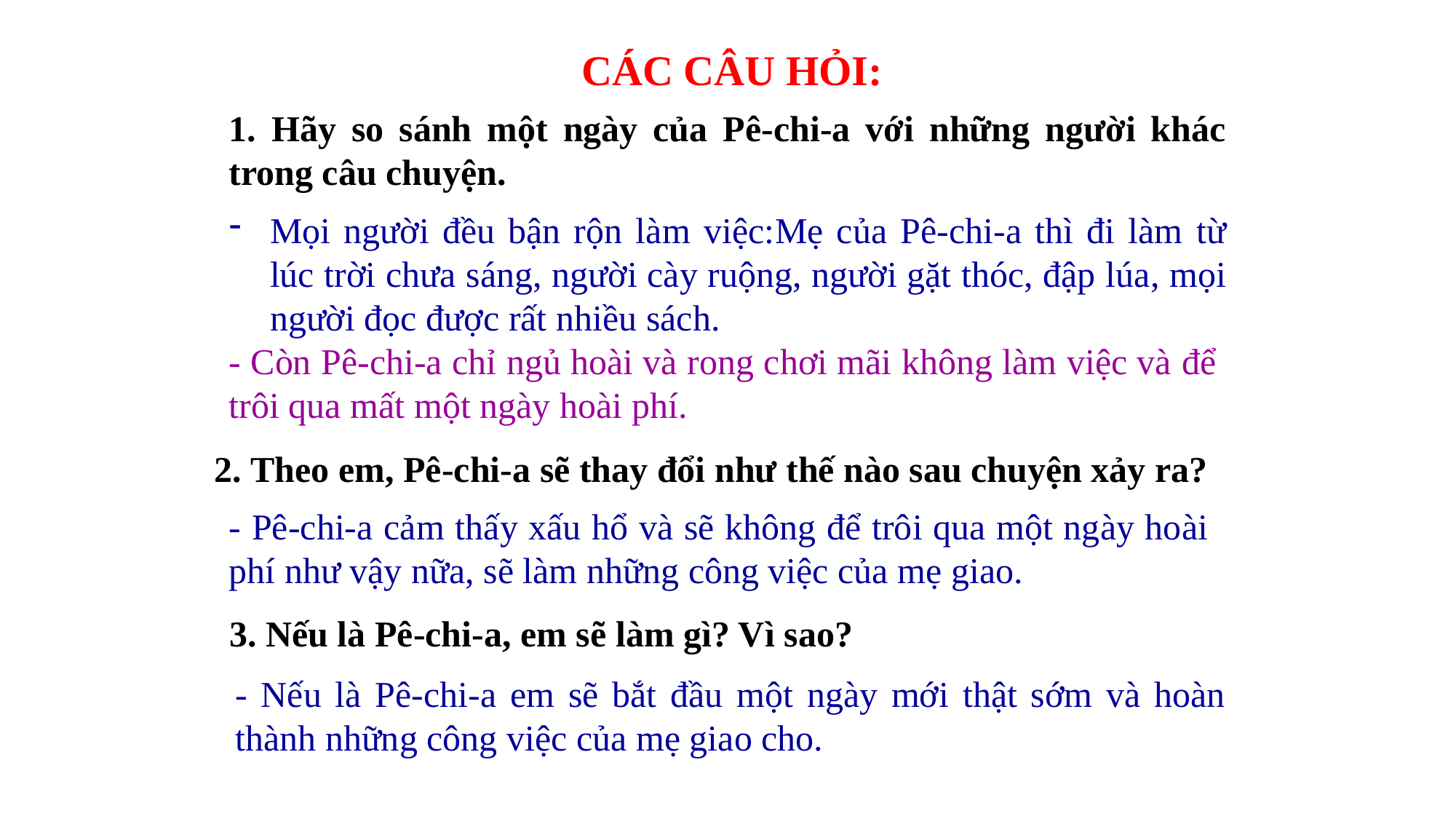

Các Câu hỏi:
1. Hãy so sánh một ngày của Pê-chi-a với những người khác trong câu chuyện.
Mọi người đều bận rộn làm việc:Mẹ của Pê-chi-a thì đi làm từ lúc trời chưa sáng, người cày ruộng, người gặt thóc, đập lúa, mọi người đọc được rất nhiều sách.
- Còn Pê-chi-a chỉ ngủ hoài và rong chơi mãi không làm việc và để  trôi qua mất một ngày hoài phí.
2. Theo em, Pê-chi-a sẽ thay đổi như thế nào sau chuyện xảy ra?
- Pê-chi-a cảm thấy xấu hổ và sẽ không để trôi qua một ngày hoài phí như vậy nữa, sẽ làm những công việc của mẹ giao.
3. Nếu là Pê-chi-a, em sẽ làm gì? Vì sao?
- Nếu là Pê-chi-a em sẽ bắt đầu một ngày mới thật sớm và hoàn thành những công việc của mẹ giao cho.